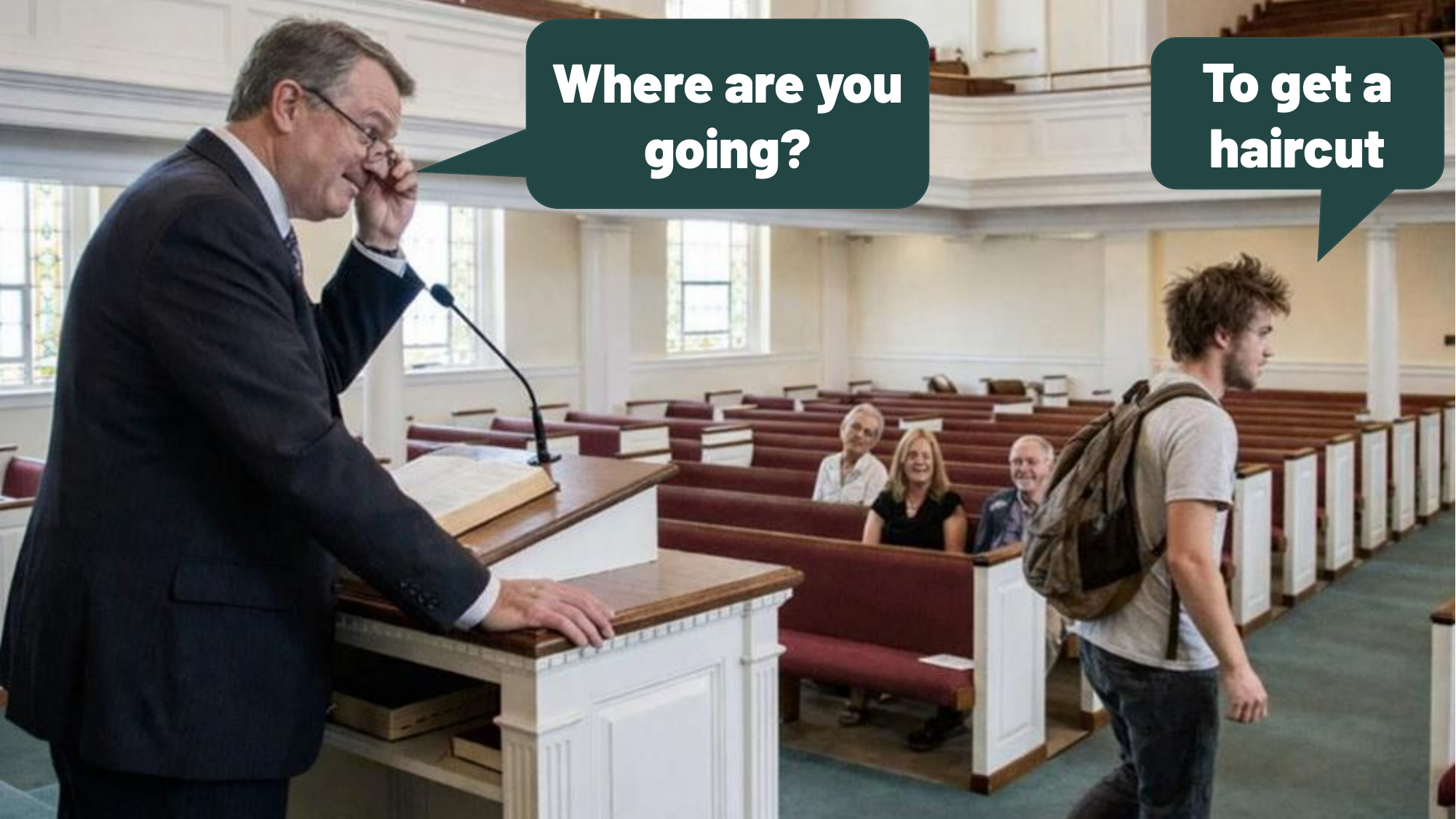

Where are you going?
To get a haircut